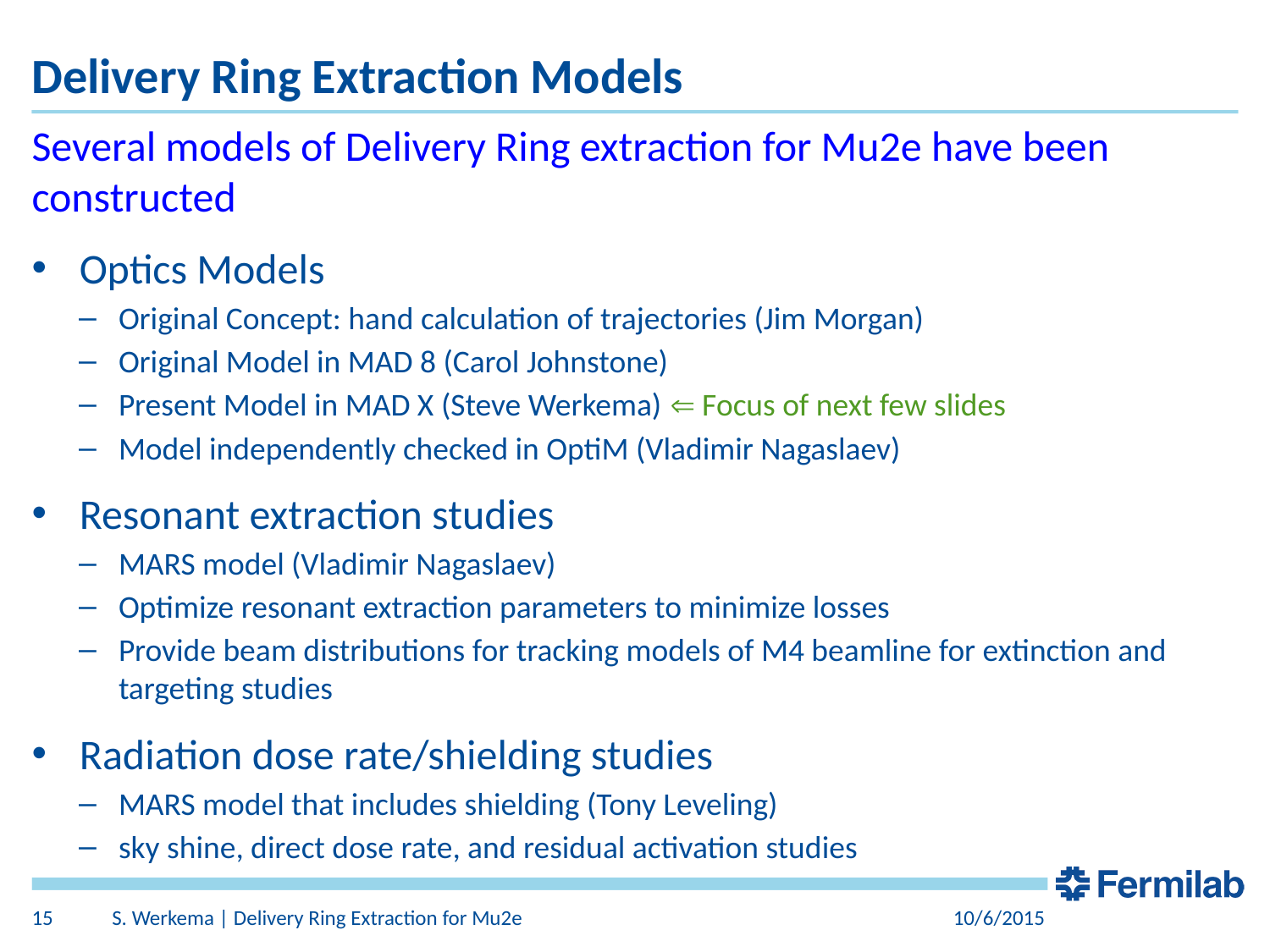

# Delivery Ring Extraction Models
Several models of Delivery Ring extraction for Mu2e have been constructed
Optics Models
Original Concept: hand calculation of trajectories (Jim Morgan)
Original Model in MAD 8 (Carol Johnstone)
Present Model in MAD X (Steve Werkema) ⇐ Focus of next few slides
Model independently checked in OptiM (Vladimir Nagaslaev)
Resonant extraction studies
MARS model (Vladimir Nagaslaev)
Optimize resonant extraction parameters to minimize losses
Provide beam distributions for tracking models of M4 beamline for extinction and targeting studies
Radiation dose rate/shielding studies
MARS model that includes shielding (Tony Leveling)
sky shine, direct dose rate, and residual activation studies
15
S. Werkema | Delivery Ring Extraction for Mu2e
10/6/2015